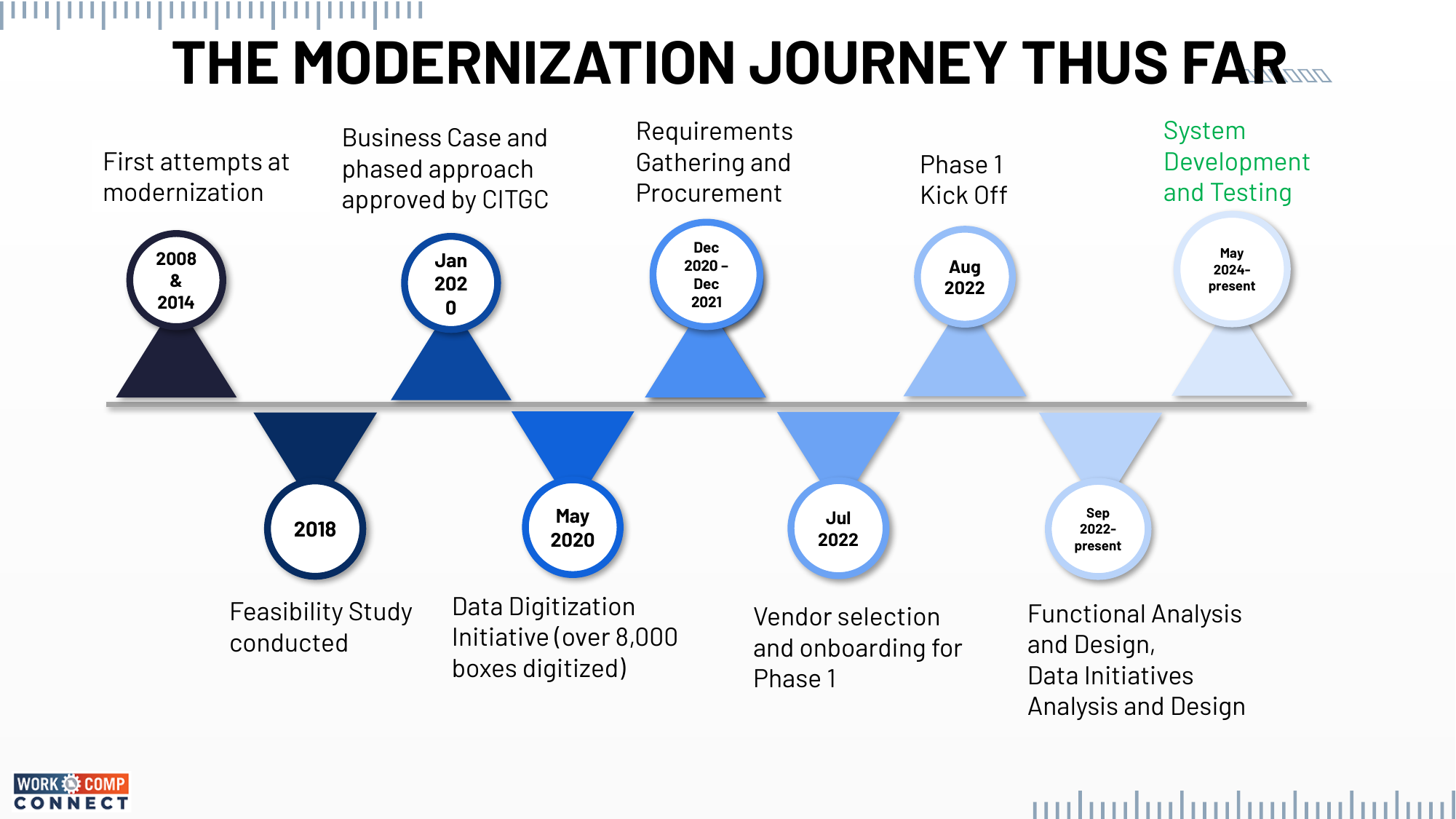

The Modernization Journey Thus Far
System Development and Testing
Requirements Gathering and Procurement
Business Case and phased approach approved by CITGC
First attempts at modernization
Phase 1 Kick Off
May 2024-present

Dec 2020 – Dec 2021

Aug 2022

2008 & 2014

Dec 2020-present
Jan 2020

May 2020

Jul 2022

2018

Sep 2022-present
Data Digitization Initiative (over 8,000 boxes digitized)
Feasibility Study conducted
Functional Analysis and Design,
Data Initiatives Analysis and Design
Vendor selection and onboarding for Phase 1